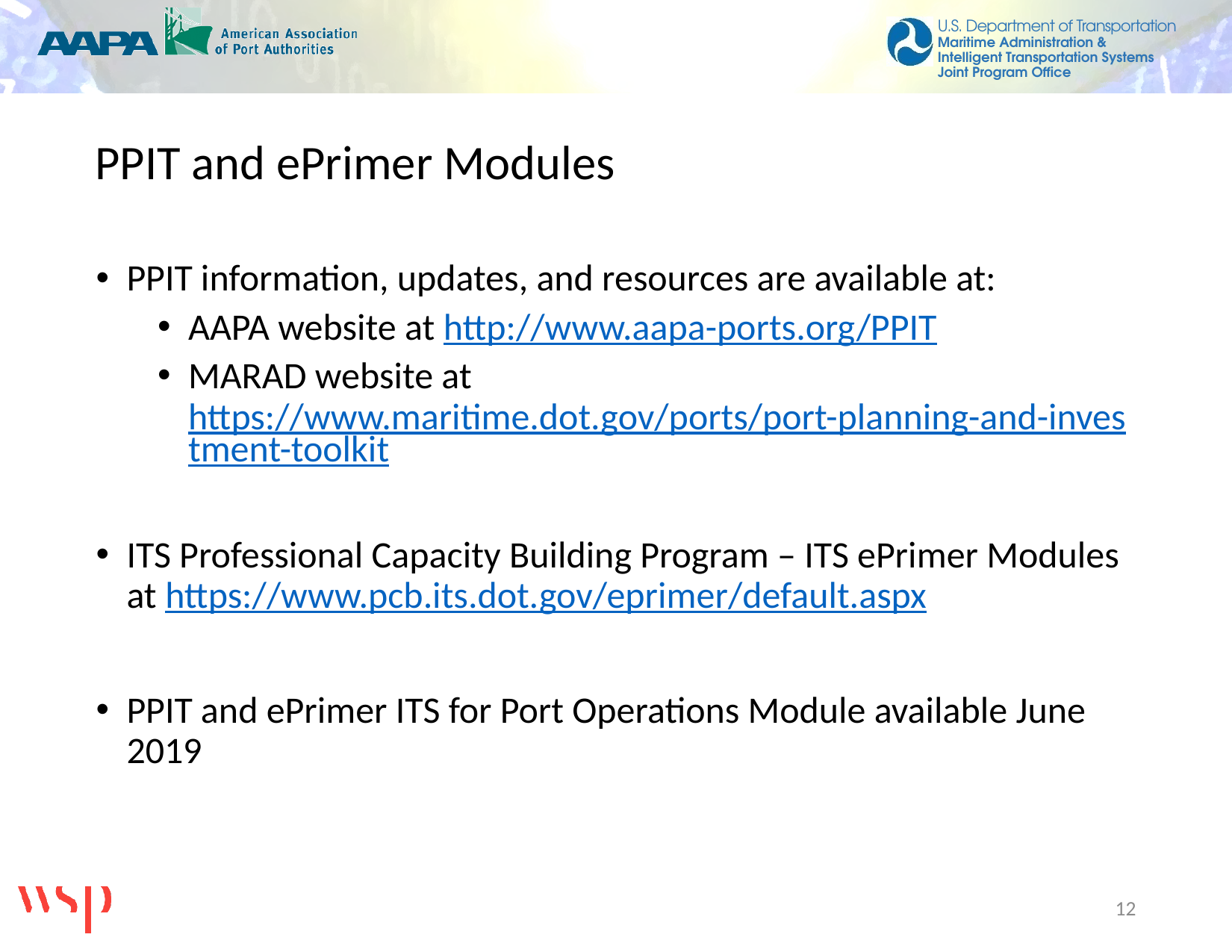

# PPIT and ePrimer Modules
PPIT information, updates, and resources are available at:
AAPA website at http://www.aapa-ports.org/PPIT
MARAD website at https://www.maritime.dot.gov/ports/port-planning-and-investment-toolkit

ITS Professional Capacity Building Program – ITS ePrimer Modules at https://www.pcb.its.dot.gov/eprimer/default.aspx

PPIT and ePrimer ITS for Port Operations Module available June 2019

12